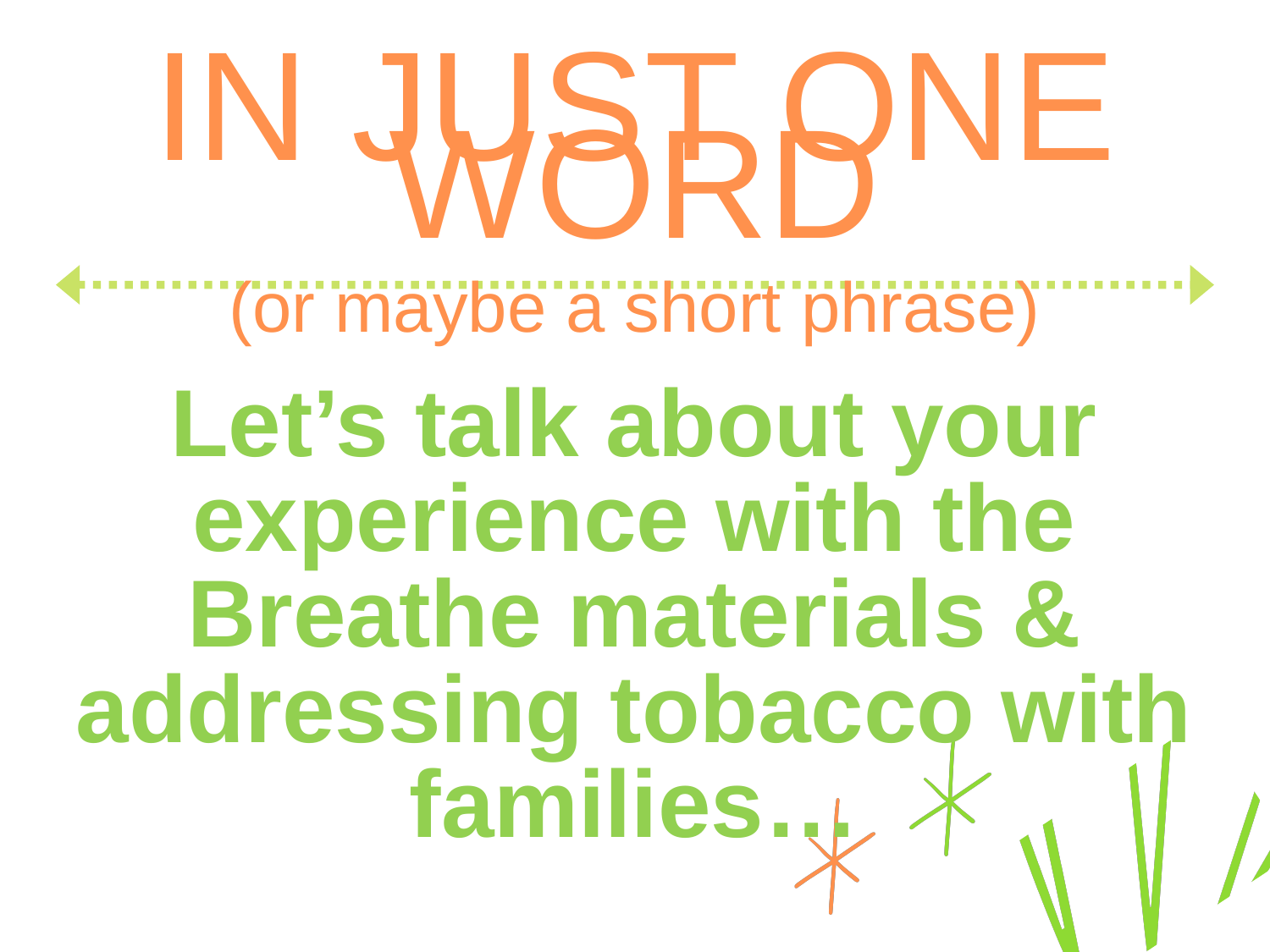

IN JUST ONE WORD
(or maybe a short phrase)

Let’s talk about your experience with the Breathe materials & addressing tobacco with families…